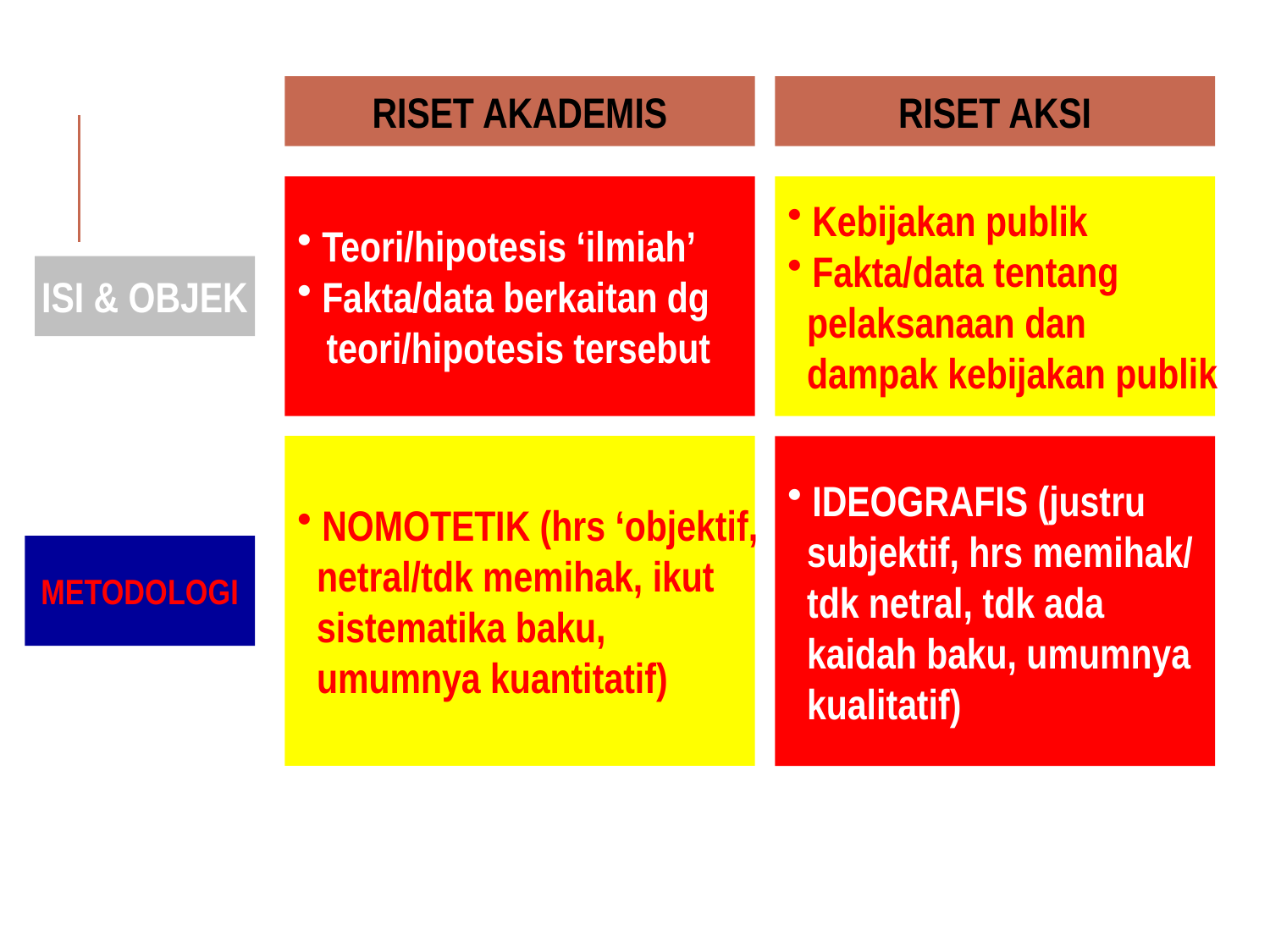

RISET AKADEMIS
RISET AKSI
 Teori/hipotesis ‘ilmiah’
 Fakta/data berkaitan dg
   teori/hipotesis tersebut
 Kebijakan publik
 Fakta/data tentang
  pelaksanaan dan
  dampak kebijakan publik
ISI & OBJEK
 NOMOTETIK (hrs ‘objektif,
  netral/tdk memihak, ikut
  sistematika baku,
  umumnya kuantitatif)
 IDEOGRAFIS (justru
  subjektif, hrs memihak/
  tdk netral, tdk ada
  kaidah baku, umumnya
  kualitatif)
METODOLOGI